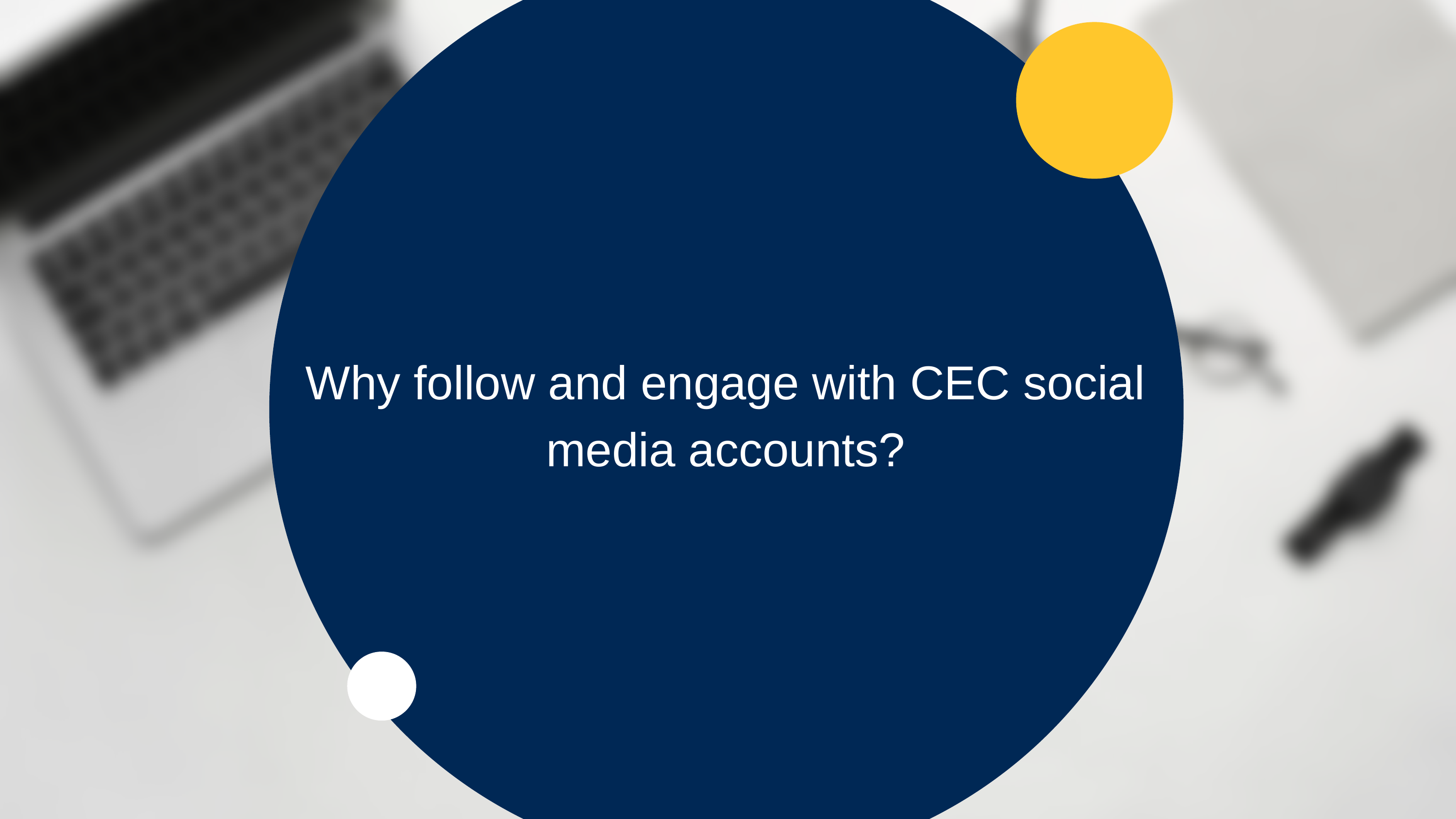

Why follow and engage with CEC social media accounts?